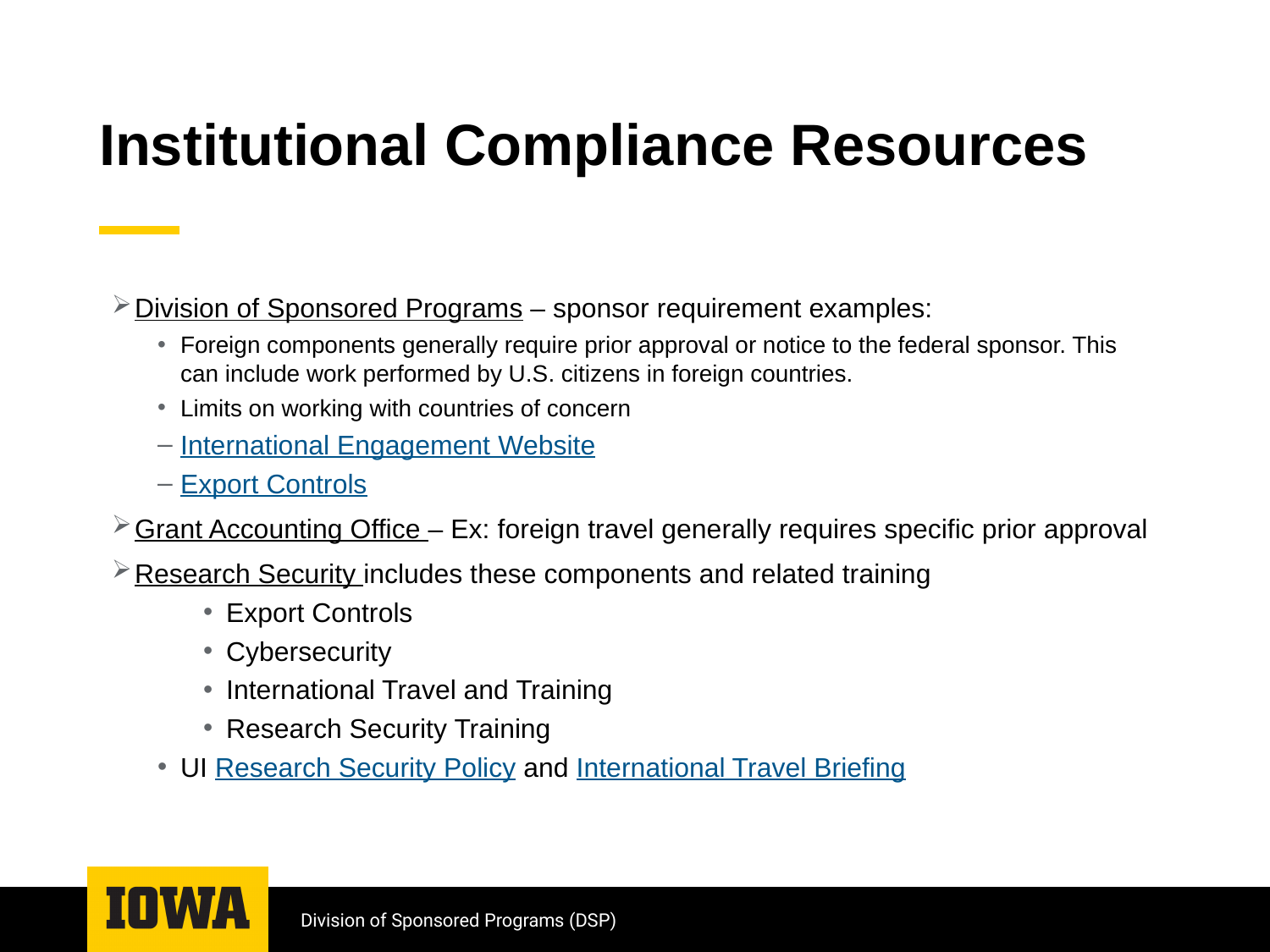

# Institutional Compliance Resources
Division of Sponsored Programs – sponsor requirement examples:
Foreign components generally require prior approval or notice to the federal sponsor. This can include work performed by U.S. citizens in foreign countries.
Limits on working with countries of concern
International Engagement Website
Export Controls
Grant Accounting Office – Ex: foreign travel generally requires specific prior approval
Research Security includes these components and related training
Export Controls
Cybersecurity
International Travel and Training
Research Security Training
UI Research Security Policy and International Travel Briefing

Division of Sponsored Programs (DSP)